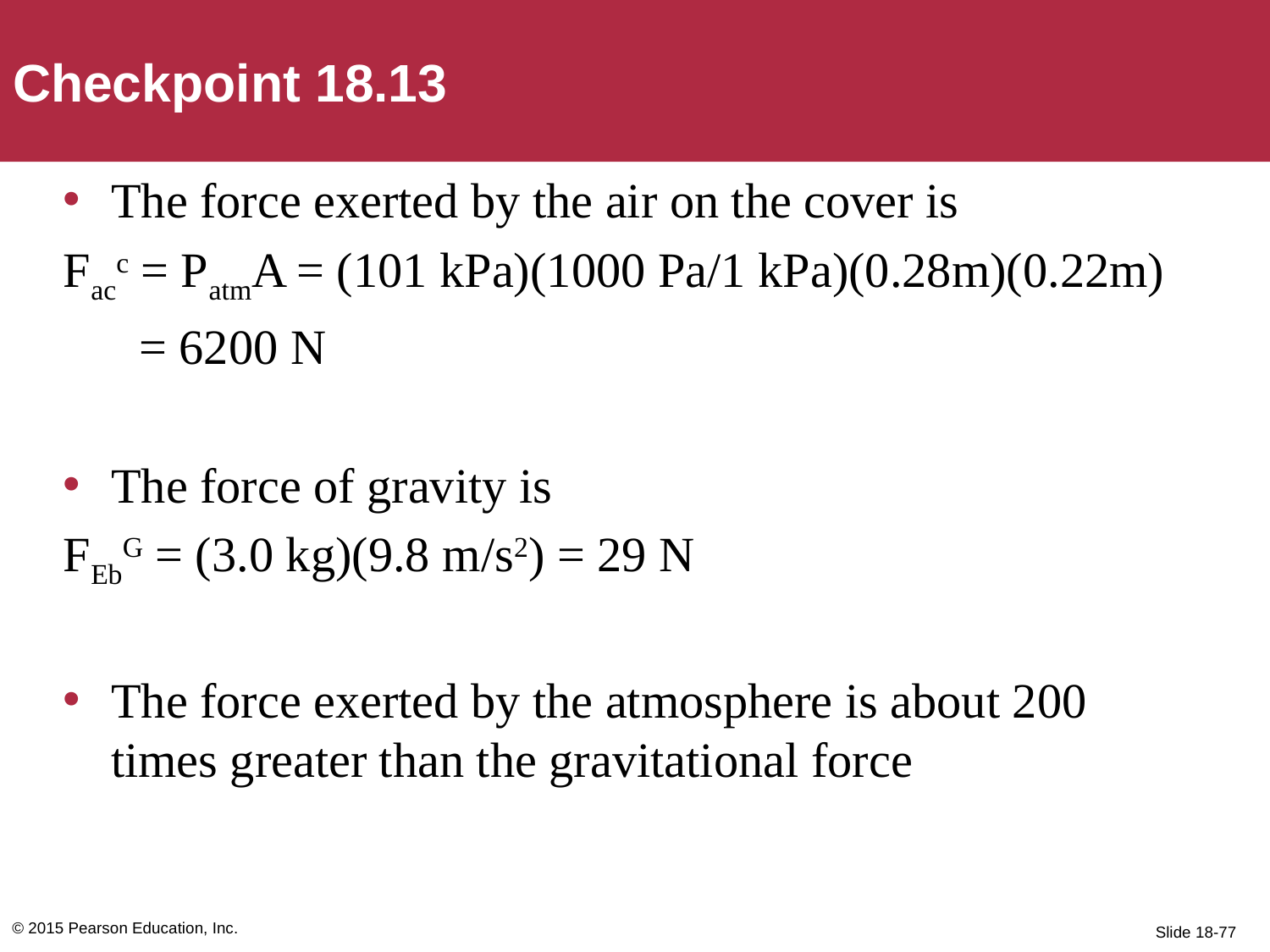

Checkpoint 18.13
The force exerted by the air on the cover is
Facc = PatmA = (101 kPa)(1000 Pa/1 kPa)(0.28m)(0.22m)
 = 6200 N

The force of gravity is
FEbG = (3.0 kg)(9.8 m/s2) = 29 N

The force exerted by the atmosphere is about 200 times greater than the gravitational force
© 2015 Pearson Education, Inc.